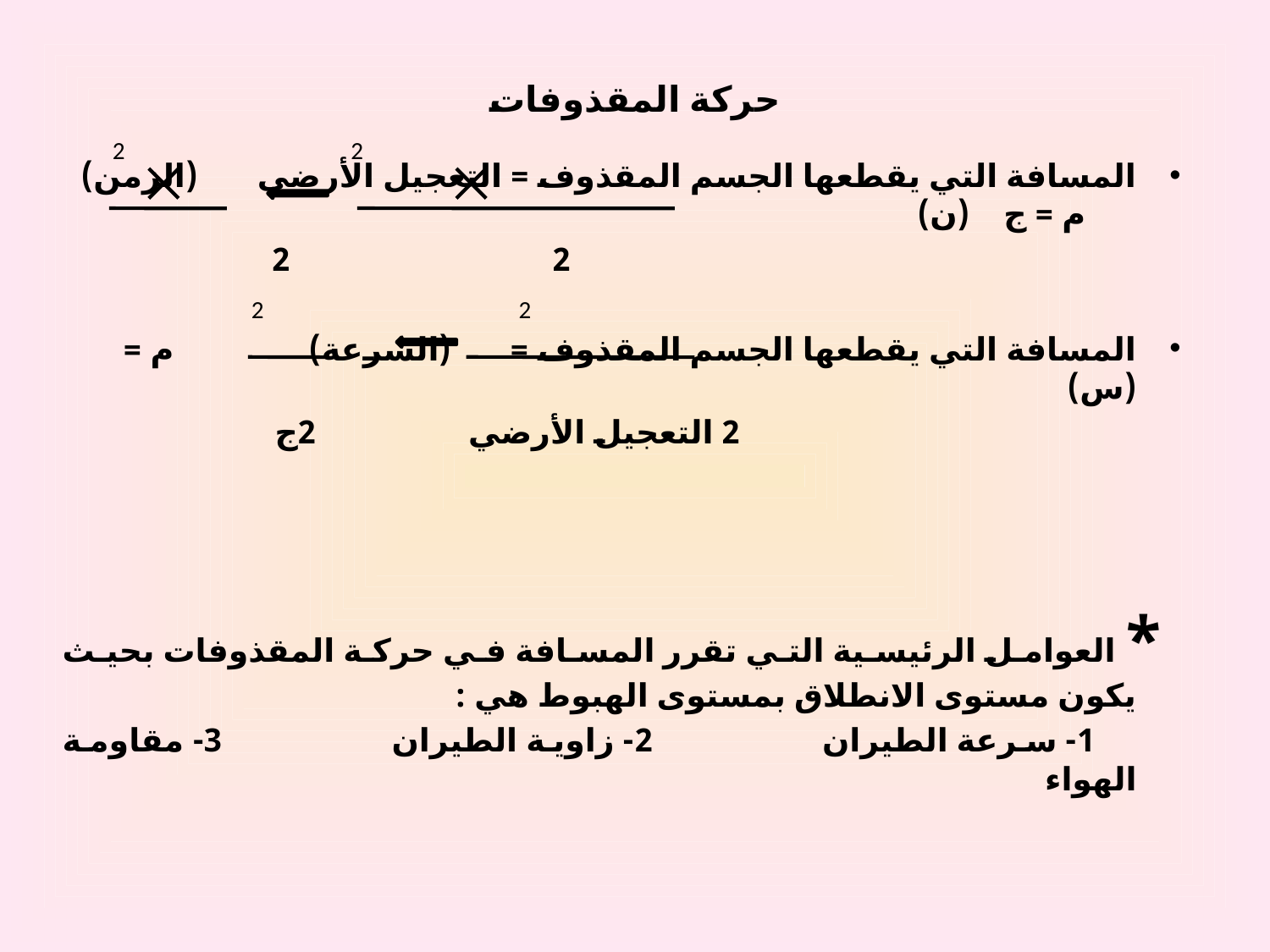

# حركة المقذوفات
2
2
المسافة التي يقطعها الجسم المقذوف = التعجيل الأرضي       (الزمن)         م = ج    (ن)
                                                                        2                               2

المسافة التي يقطعها الجسم المقذوف =       (السرعة)                م = (س)
                                                    2 التعجيل الأرضي                  2ج

  * العوامل الرئيسية التي تقرر المسافة في حركة المقذوفات بحيث يكون مستوى الانطلاق بمستوى الهبوط هي :
          1- سرعة الطيران                    2- زاوية الطيران                    3- مقاومة الهواء

2
2